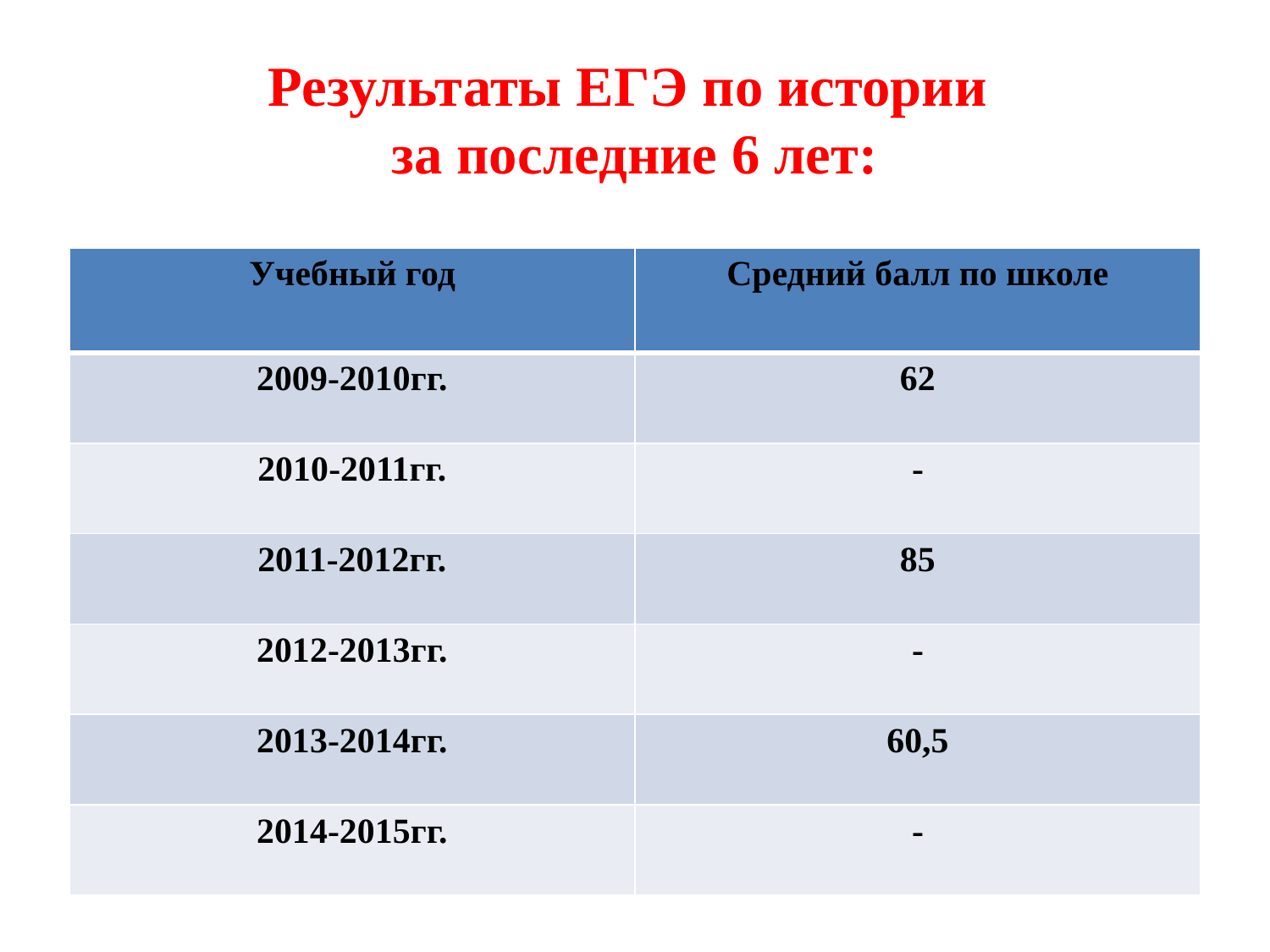

# Результаты ЕГЭ по истории за последние 6 лет:
| Учебный год | Средний балл по школе |
| --- | --- |
| 2009-2010гг. | 62 |
| 2010-2011гг. | - |
| 2011-2012гг. | 85 |
| 2012-2013гг. | - |
| 2013-2014гг. | 60,5 |
| 2014-2015гг. | - |